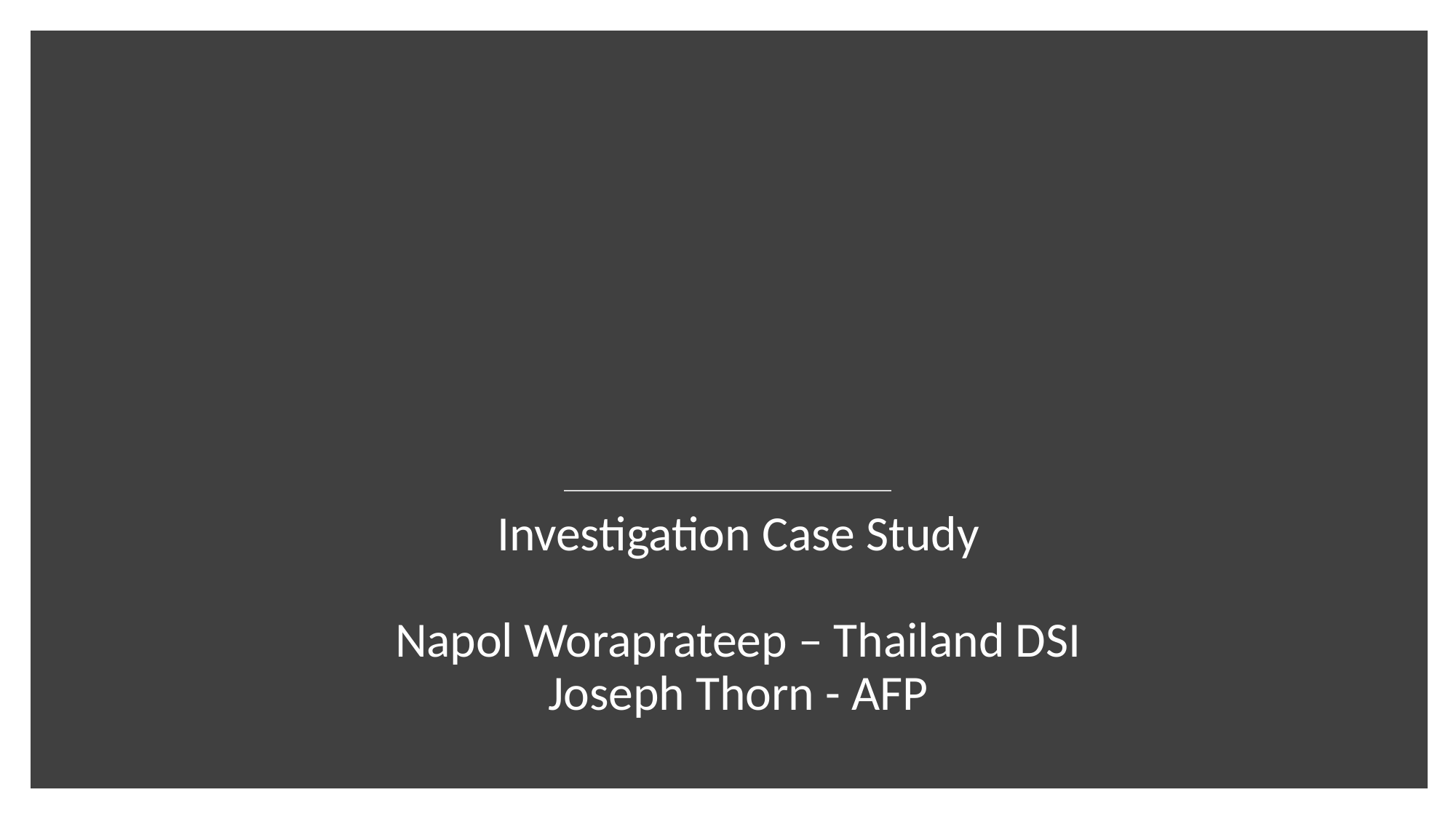

# Investigation Case Study Napol Woraprateep – Thailand DSI Joseph Thorn - AFP